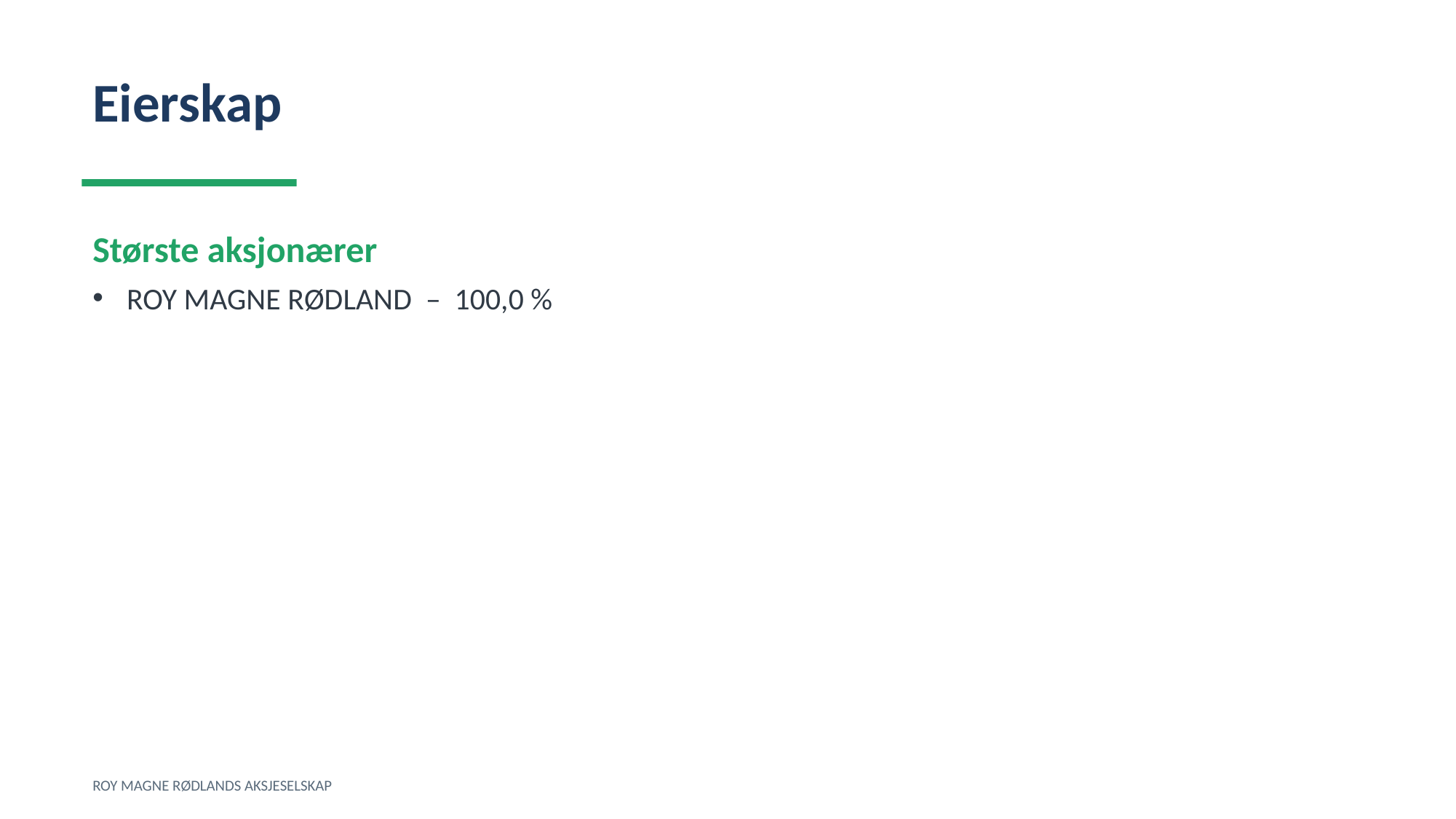

Eierskap

Største aksjonærer
ROY MAGNE RØDLAND  –  100,0 %
ROY MAGNE RØDLANDS AKSJESELSKAP